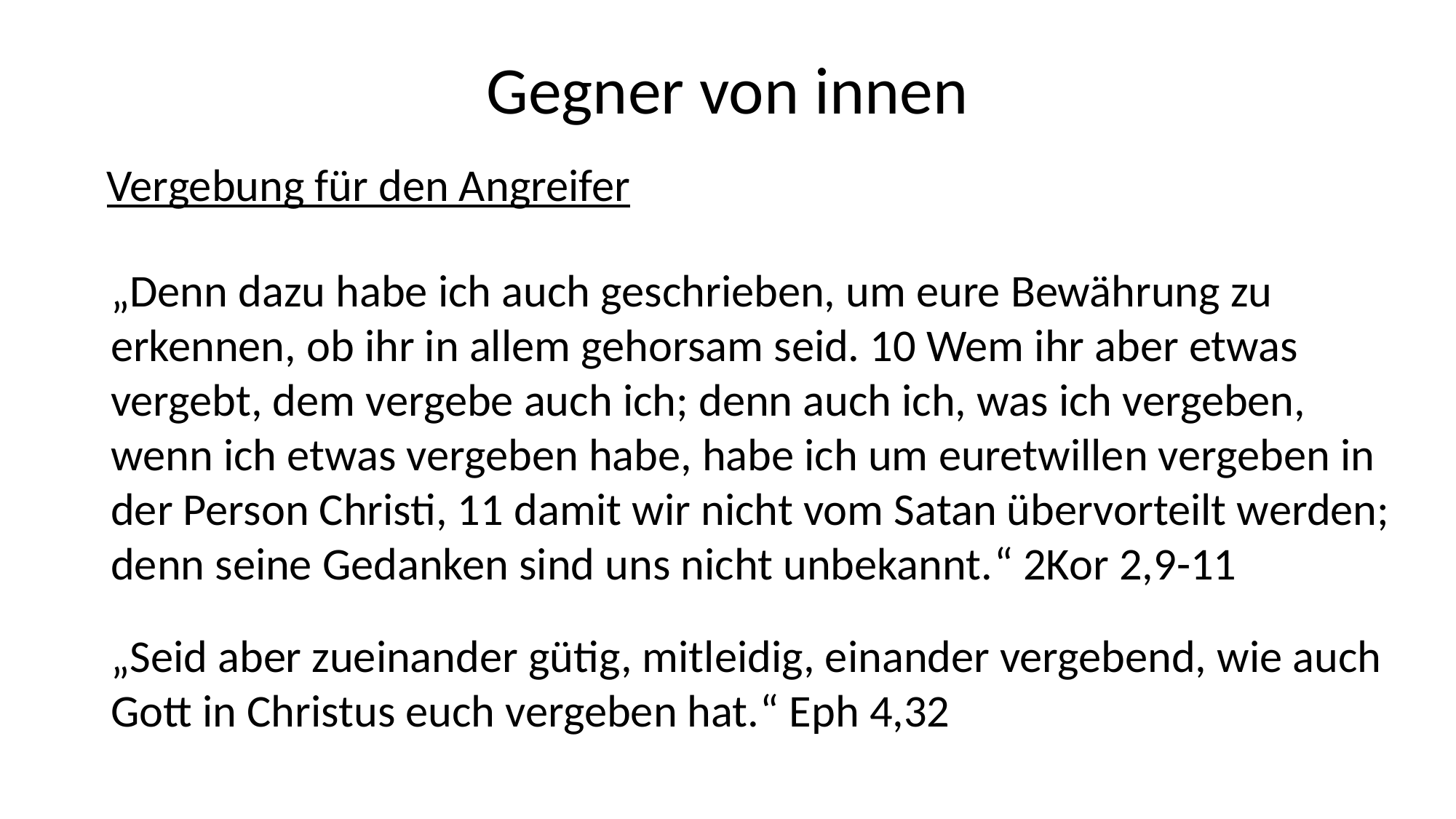

# Gegner von innen
Vergebung für den Angreifer
„Denn dazu habe ich auch geschrieben, um eure Bewährung zu erkennen, ob ihr in allem gehorsam seid. 10 Wem ihr aber etwas vergebt, dem vergebe auch ich; denn auch ich, was ich vergeben, wenn ich etwas vergeben habe, habe ich um euretwillen vergeben in der Person Christi, 11 damit wir nicht vom Satan übervorteilt werden; denn seine Gedanken sind uns nicht unbekannt.“ 2Kor 2,9-11
„Seid aber zueinander gütig, mitleidig, einander vergebend, wie auch Gott in Christus euch vergeben hat.“ Eph 4,32